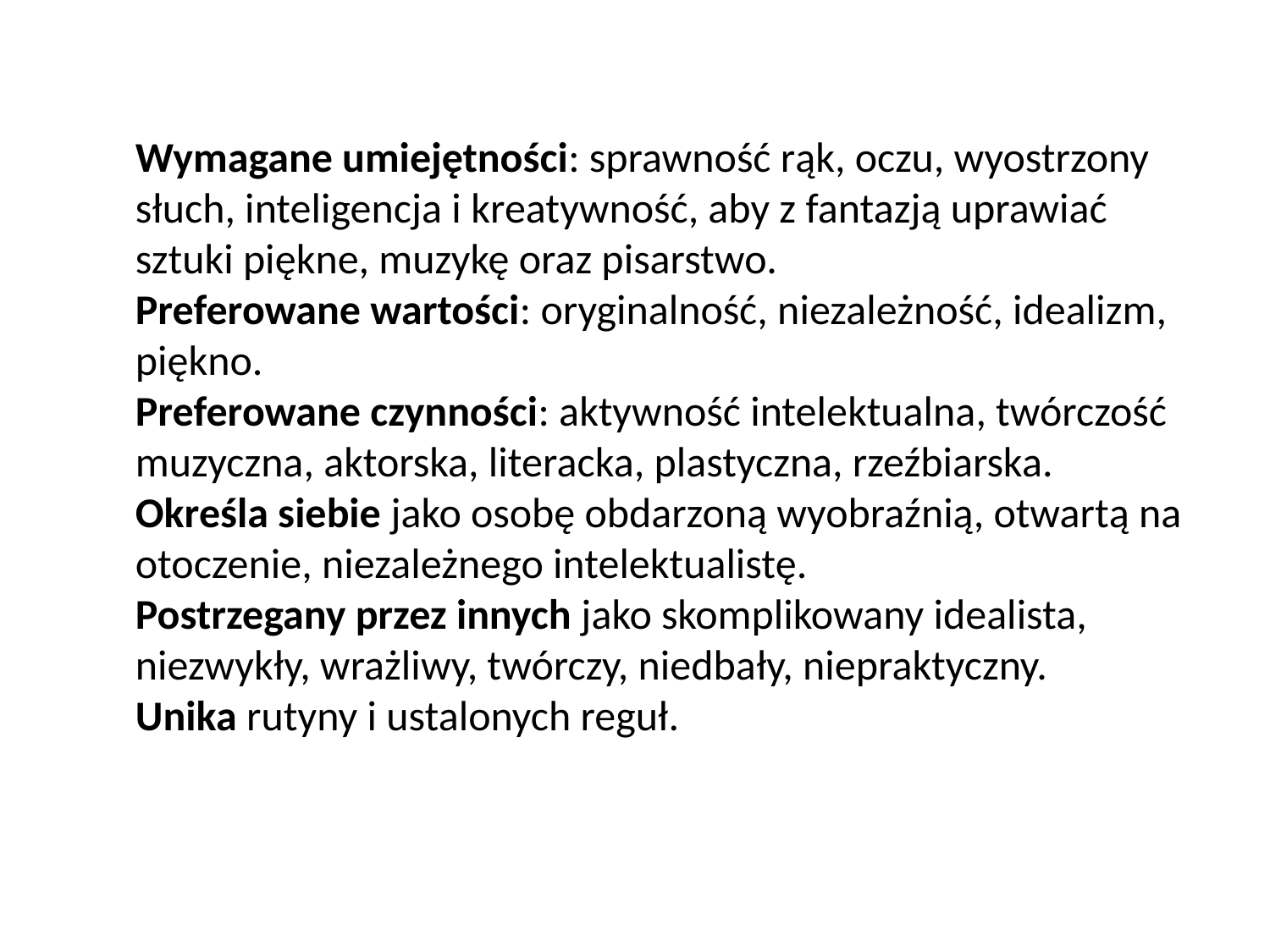

Wymagane umiejętności: sprawność rąk, oczu, wyostrzony słuch, inteligencja i kreatywność, aby z fantazją uprawiać sztuki piękne, muzykę oraz pisarstwo.
Preferowane wartości: oryginalność, niezależność, idealizm, piękno.
Preferowane czynności: aktywność intelektualna, twórczość muzyczna, aktorska, literacka, plastyczna, rzeźbiarska.
Określa siebie jako osobę obdarzoną wyobraźnią, otwartą na otoczenie, niezależnego intelektualistę.
Postrzegany przez innych jako skomplikowany idealista, niezwykły, wrażliwy, twórczy, niedbały, niepraktyczny.
Unika rutyny i ustalonych reguł.